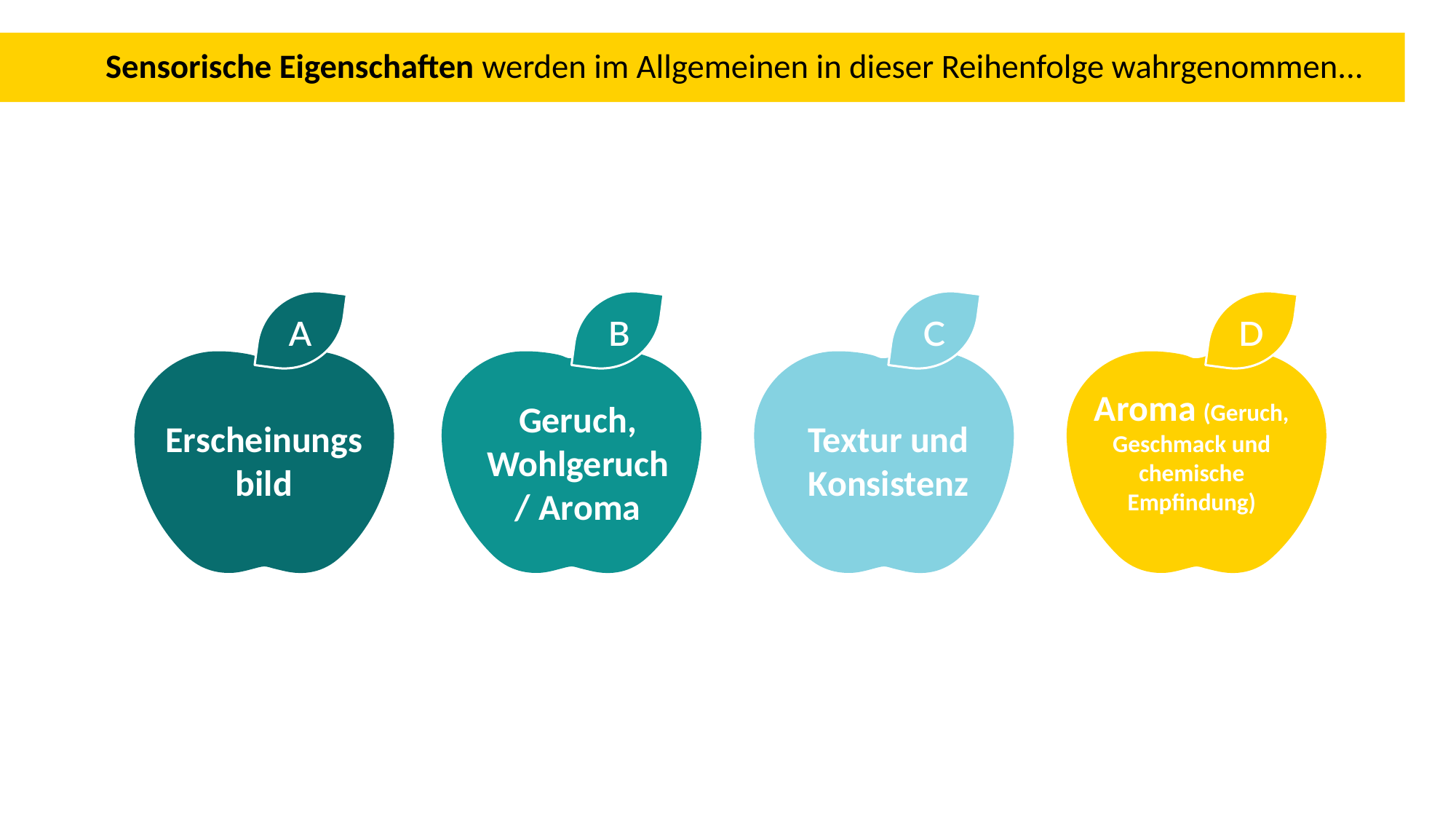

Sensorische Eigenschaften werden im Allgemeinen in dieser Reihenfolge wahrgenommen...
Education Infographics

A
B
C
D

Aroma (Geruch, Geschmack und chemische Empfindung)
Geruch, Wohlgeruch/ Aroma
Erscheinungsbild
Textur und Konsistenz